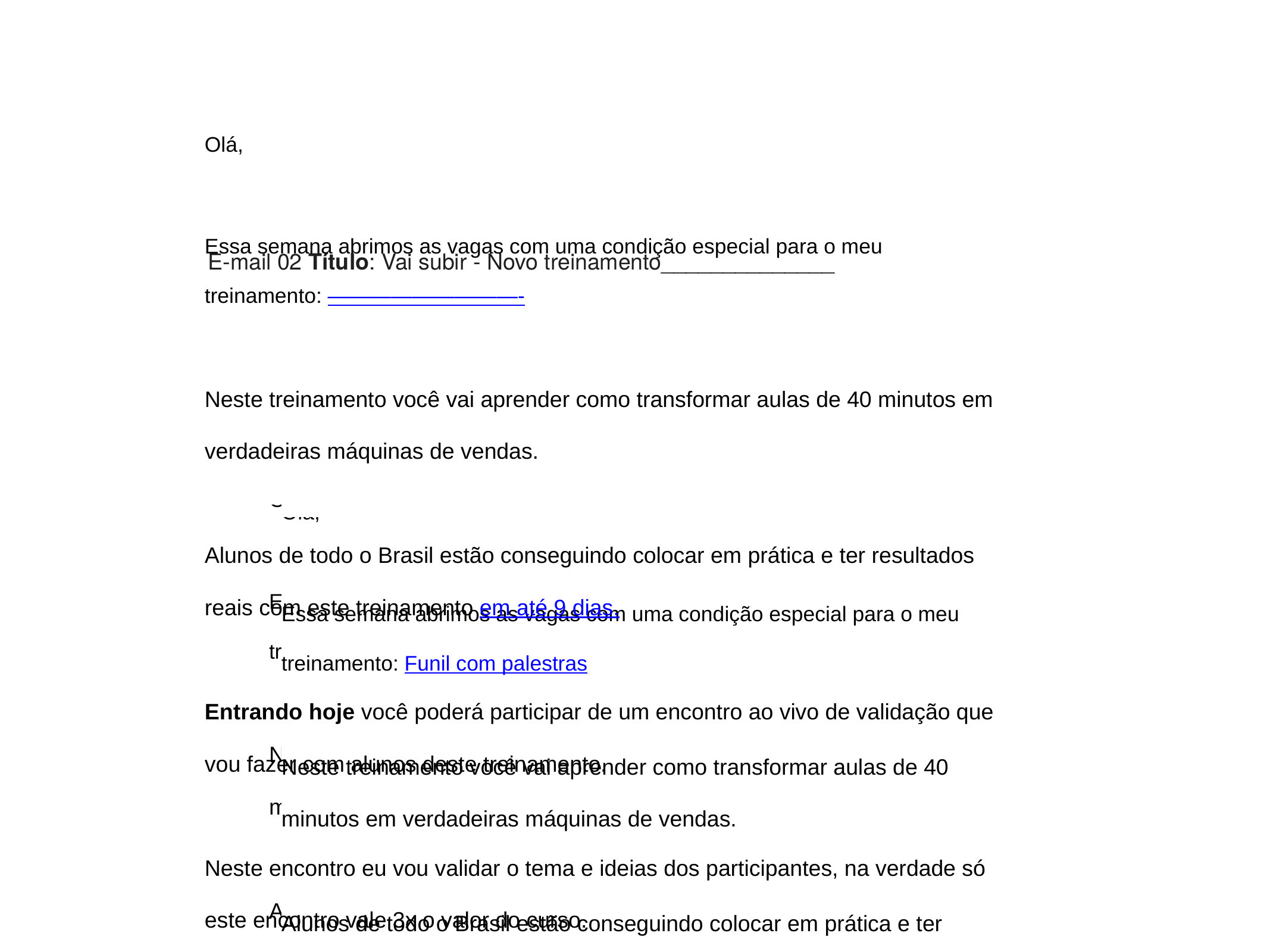

E-mail 02 Título: Vai subir - Novo treinamento______________
Olá,

Essa semana abrimos as vagas com uma condição especial para o meu treinamento: —————————-

Neste treinamento você vai aprender como transformar aulas de 40 minutos em verdadeiras máquinas de vendas.

Alunos de todo o Brasil estão conseguindo colocar em prática e ter resultados reais com este treinamento em até 9 dias.

Entrando hoje você poderá participar de um encontro ao vivo de validação que vou fazer com alunos deste treinamento.

Neste encontro eu vou validar o tema e ideias dos participantes, na verdade só este encontro vale 3x o valor do curso.

Vinicius Souza
| Olá,   Essa semana abrimos as vagas com uma condição especial para o meu treinamento: Funil com palestras   Neste treinamento você vai aprender como transformar aulas de 40 minutos em verdadeiras máquinas de vendas.   Alunos de todo o Brasil estão conseguindo colocar em prática e ter resultados reais com este treinamento em até 9 dias.   Entrando hoje você poderá participar de um encontro ao vivo de validação que vou fazer com alunos deste treinamento.    Neste encontro eu vou validar o tema e ideias dos participantes, na verdade só este encontro vale 3x o valor do curso.    Vinicius Souza |
| --- |
|  |
| --- |
| Olá,   Essa semana abrimos as vagas com uma condição especial para o meu treinamento: Funil com palestras   Neste treinamento você vai aprender como transformar aulas de 40 minutos em verdadeiras máquinas de vendas.   Alunos de todo o Brasil estão conseguindo colocar em prática e ter resultados reais com este treinamento em até 9 dias.   Entrando hoje você poderá participar de um encontro ao vivo de validação que vou fazer com alunos deste treinamento.    Neste encontro eu vou validar o tema e ideias dos participantes, na verdade só este encontro vale 3x o valor do curso.    Vinicius Souza |
| --- |
|  |
| --- |